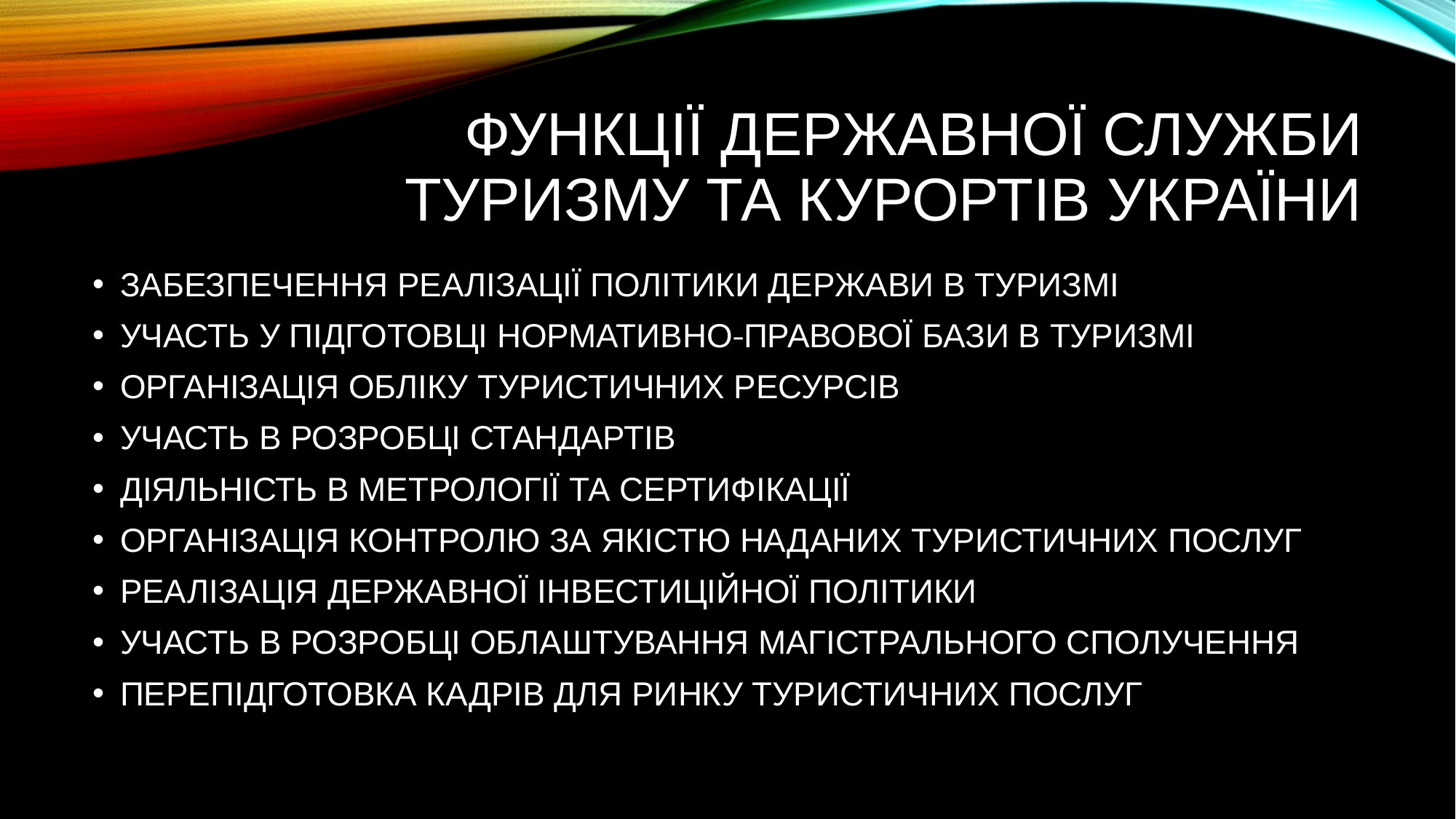

# ФУНКЦІЇ ДЕРЖАВНОЇ СЛУЖБИ ТУРИЗМУ ТА КУРОРТІВ УКРАЇНИ
ЗАБЕЗПЕЧЕННЯ РЕАЛІЗАЦІЇ ПОЛІТИКИ ДЕРЖАВИ В ТУРИЗМІ
УЧАСТЬ У ПІДГОТОВЦІ НОРМАТИВНО-ПРАВОВОЇ БАЗИ В ТУРИЗМІ
ОРГАНІЗАЦІЯ ОБЛІКУ ТУРИСТИЧНИХ РЕСУРСІВ
УЧАСТЬ В РОЗРОБЦІ СТАНДАРТІВ
ДІЯЛЬНІСТЬ В МЕТРОЛОГІЇ ТА СЕРТИФІКАЦІЇ
ОРГАНІЗАЦІЯ КОНТРОЛЮ ЗА ЯКІСТЮ НАДАНИХ ТУРИСТИЧНИХ ПОСЛУГ
РЕАЛІЗАЦІЯ ДЕРЖАВНОЇ ІНВЕСТИЦІЙНОЇ ПОЛІТИКИ
УЧАСТЬ В РОЗРОБЦІ ОБЛАШТУВАННЯ МАГІСТРАЛЬНОГО СПОЛУЧЕННЯ
ПЕРЕПІДГОТОВКА КАДРІВ ДЛЯ РИНКУ ТУРИСТИЧНИХ ПОСЛУГ